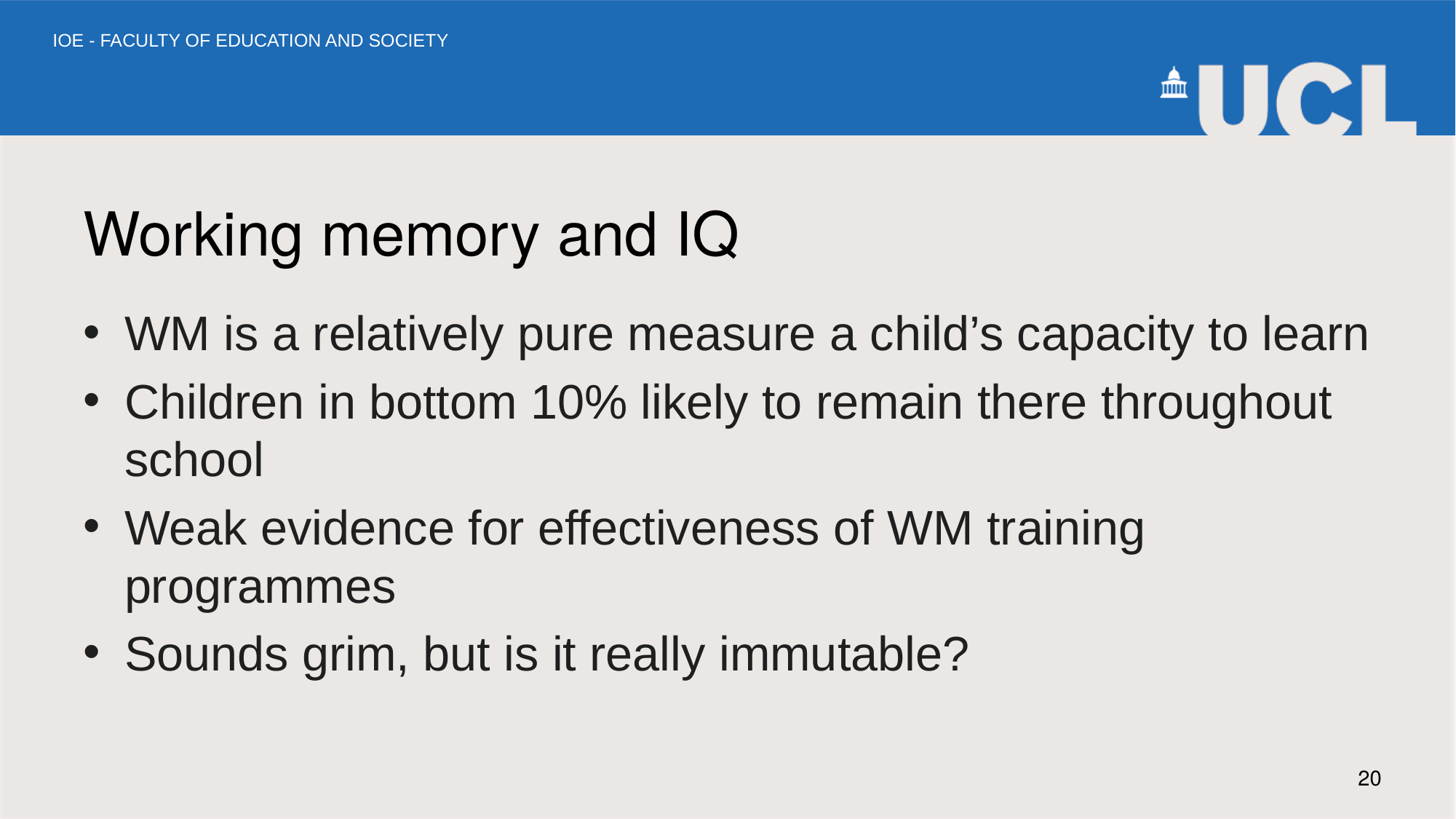

# Working memory and IQ
WM is a relatively pure measure a child’s capacity to learn
Children in bottom 10% likely to remain there throughout school
Weak evidence for effectiveness of WM training programmes
Sounds grim, but is it really immutable?
20